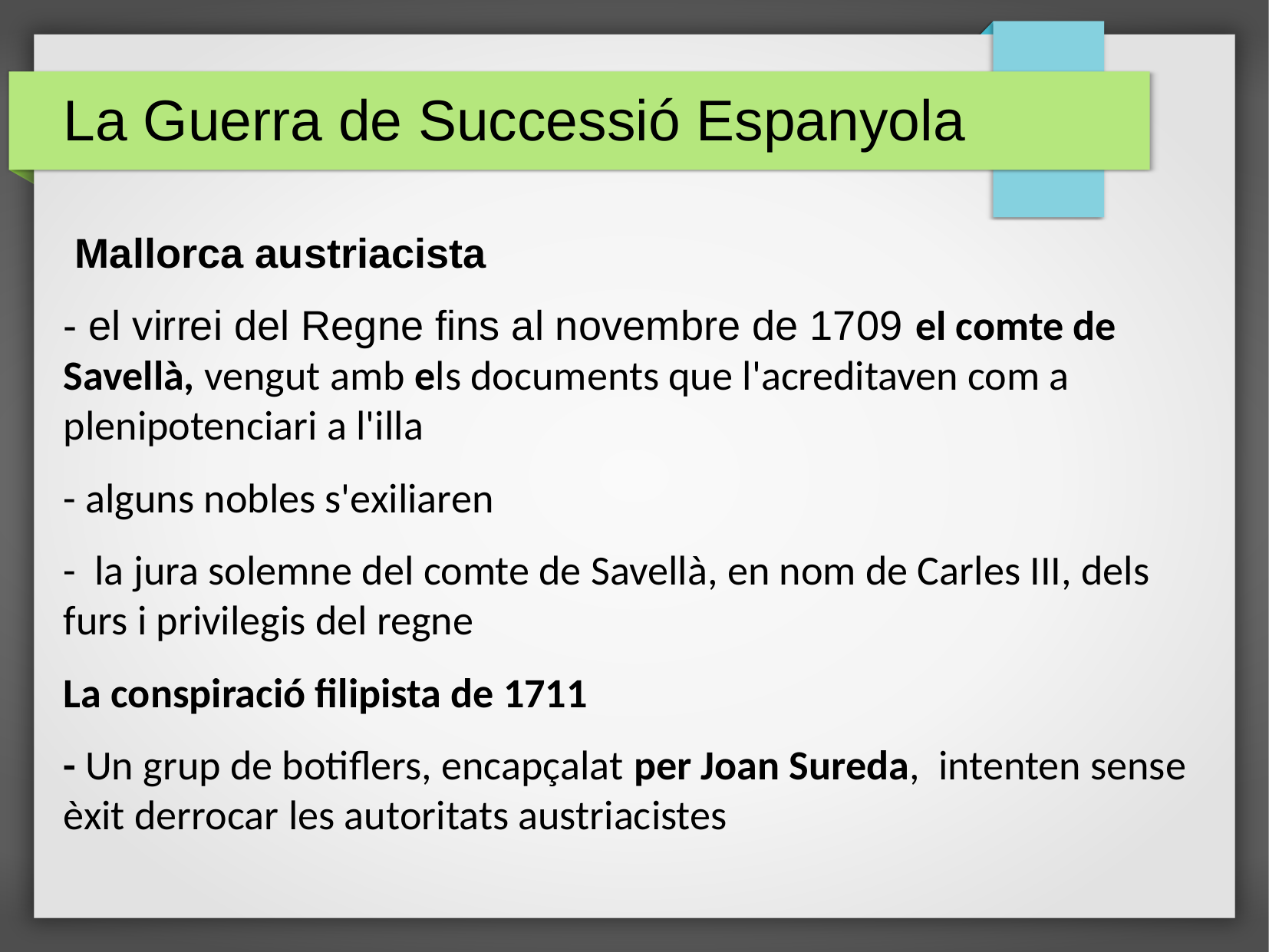

La Guerra de Successió Espanyola
 Mallorca austriacista
- el virrei del Regne fins al novembre de 1709 el comte de Savellà, vengut amb els documents que l'acreditaven com a plenipotenciari a l'illa
- alguns nobles s'exiliaren
-  la jura solemne del comte de Savellà, en nom de Carles III, dels furs i privilegis del regne
La conspiració filipista de 1711
- Un grup de botiflers, encapçalat per Joan Sureda,  intenten sense èxit derrocar les autoritats austriacistes